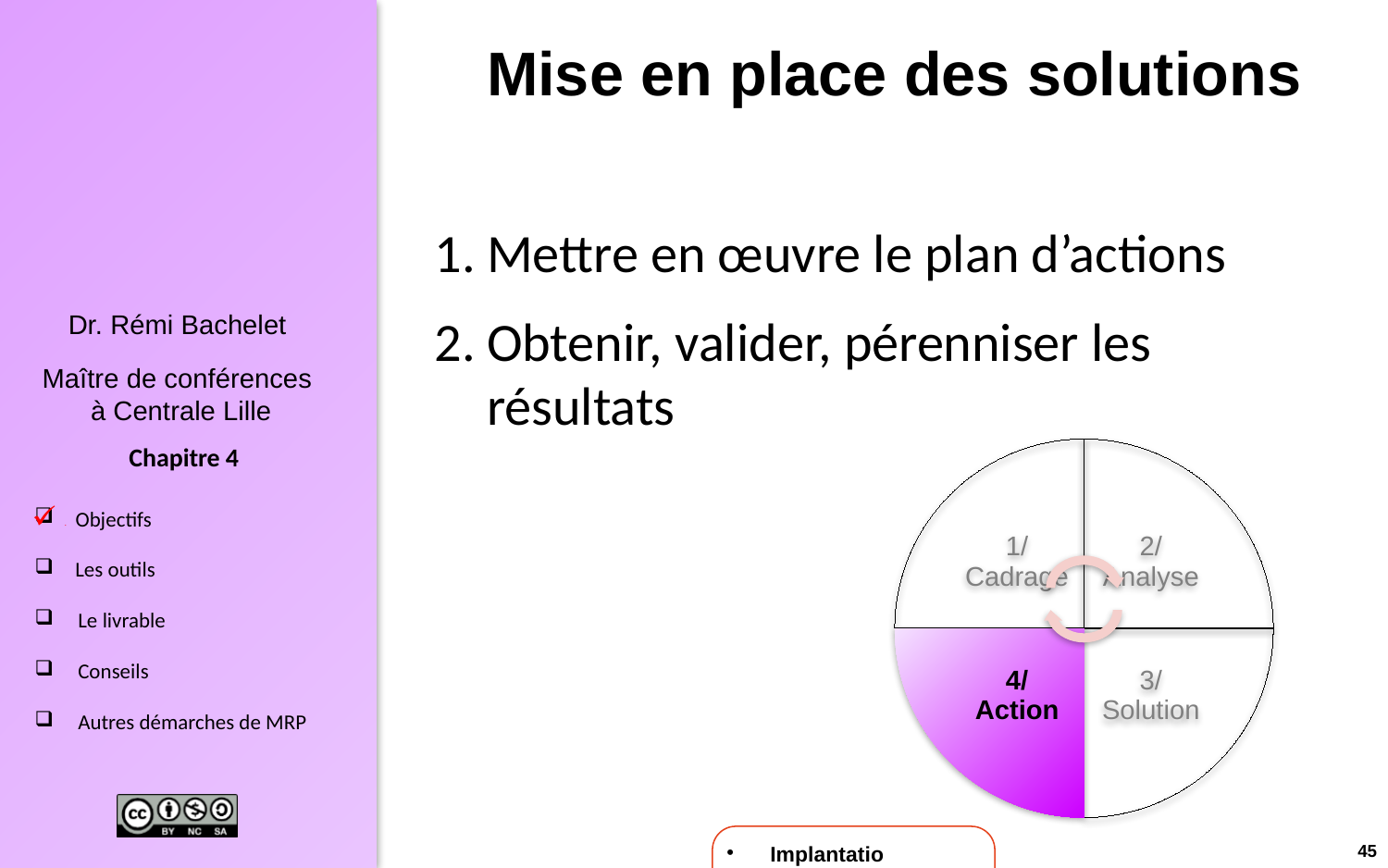

# Mise en place des solutions
Mettre en œuvre le plan d’actions
Obtenir, valider, pérenniser les résultats
1/ Cadrage
2/ Analyse
3/ Solution
4/ Action
.
45